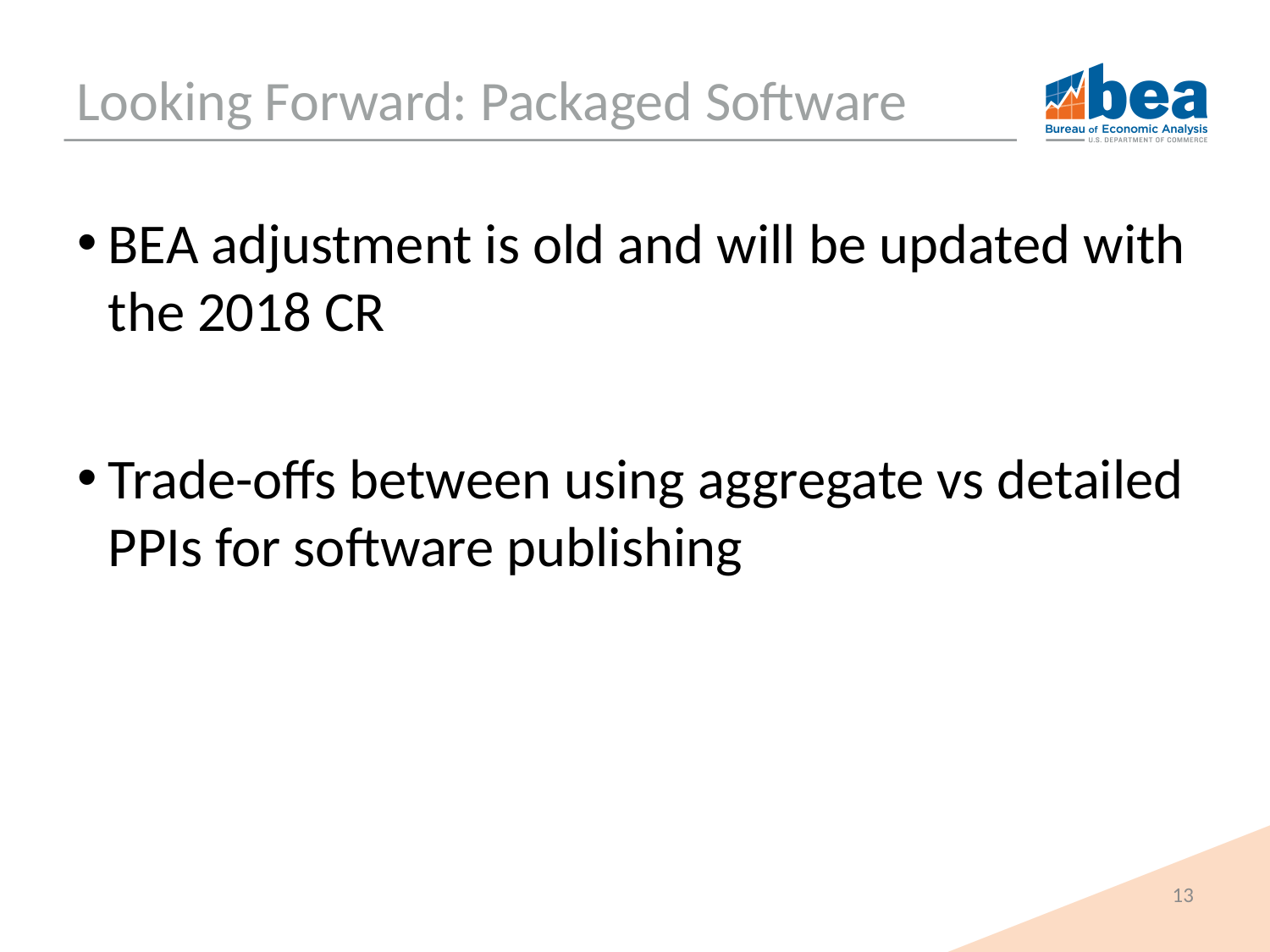

# Looking Forward: Packaged Software
BEA adjustment is old and will be updated with the 2018 CR

Trade-offs between using aggregate vs detailed PPIs for software publishing
13